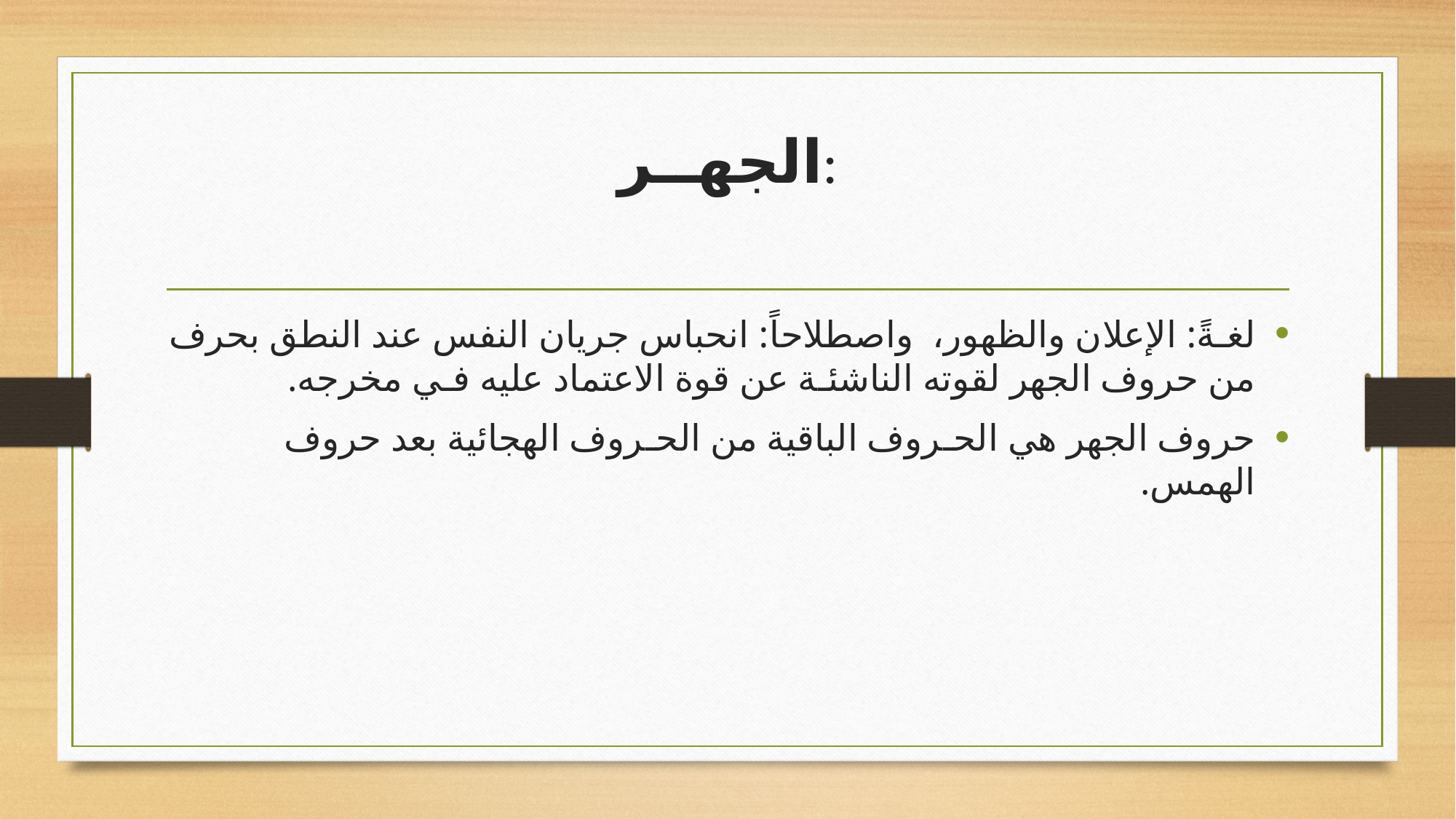

# الجهــر:
لغـةً: الإعلان والظهور،  واصطلاحاً: انحباس جريان النفس عند النطق بحرف من حروف الجهر لقوته الناشئـة عن قوة الاعتماد عليه فـي مخرجه.
حروف الجهر هي الحـروف الباقية من الحـروف الهجائية بعد حروف الهمس.